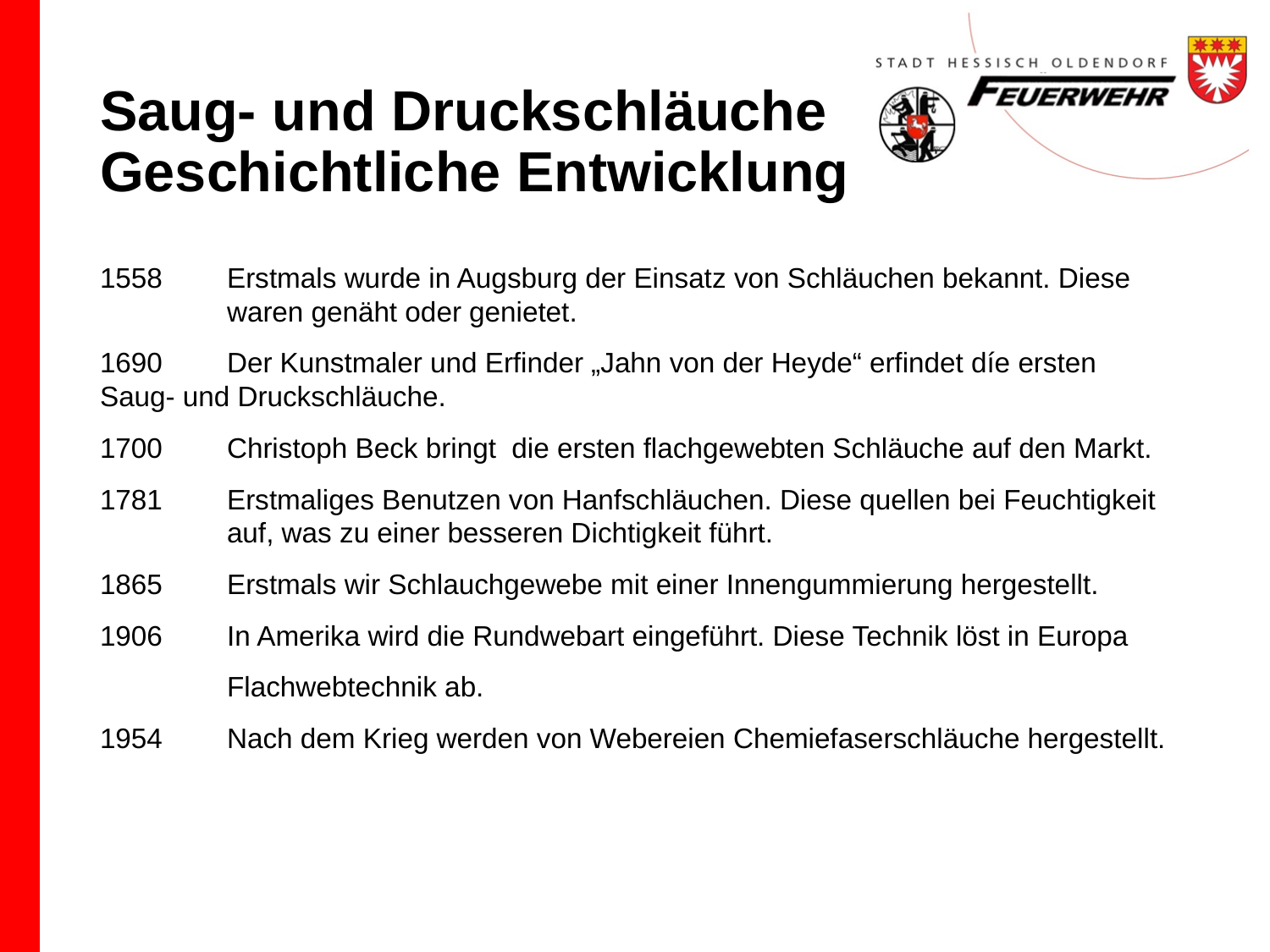

# Saug- und Druckschläuche Geschichtliche Entwicklung
1558	Erstmals wurde in Augsburg der Einsatz von Schläuchen bekannt. Diese 	waren genäht oder genietet.
1690	Der Kunstmaler und Erfinder „Jahn von der Heyde“ erfindet díe ersten 	Saug- und Druckschläuche.
1700	Christoph Beck bringt  die ersten flachgewebten Schläuche auf den Markt.
1781	Erstmaliges Benutzen von Hanfschläuchen. Diese quellen bei Feuchtigkeit 	auf, was zu einer besseren Dichtigkeit führt.
1865	Erstmals wir Schlauchgewebe mit einer Innengummierung hergestellt.
1906	In Amerika wird die Rundwebart eingeführt. Diese Technik löst in Europa
	Flachwebtechnik ab.
1954	Nach dem Krieg werden von Webereien Chemiefaserschläuche hergestellt.